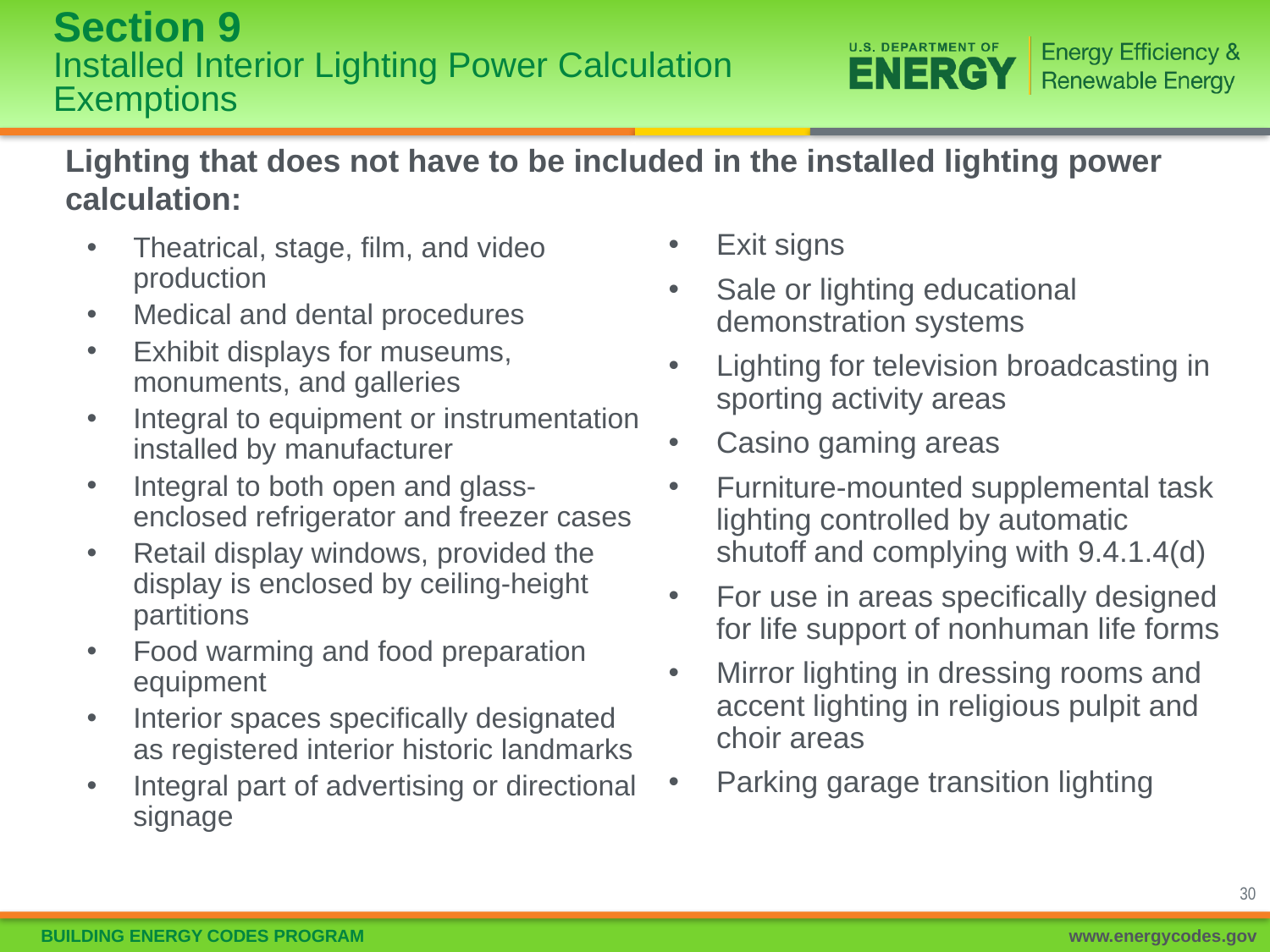

# Section 9 Installed Interior Lighting Power Calculation Exemptions
Lighting that does not have to be included in the installed lighting power calculation:
Exit signs
Sale or lighting educational demonstration systems
Lighting for television broadcasting in sporting activity areas
Casino gaming areas
Furniture-mounted supplemental task lighting controlled by automatic shutoff and complying with 9.4.1.4(d)
For use in areas specifically designed for life support of nonhuman life forms
Mirror lighting in dressing rooms and accent lighting in religious pulpit and choir areas
Parking garage transition lighting
Theatrical, stage, film, and video production
Medical and dental procedures
Exhibit displays for museums, monuments, and galleries
Integral to equipment or instrumentation installed by manufacturer
Integral to both open and glass-enclosed refrigerator and freezer cases
Retail display windows, provided the display is enclosed by ceiling-height partitions
Food warming and food preparation equipment
Interior spaces specifically designated as registered interior historic landmarks
Integral part of advertising or directional signage